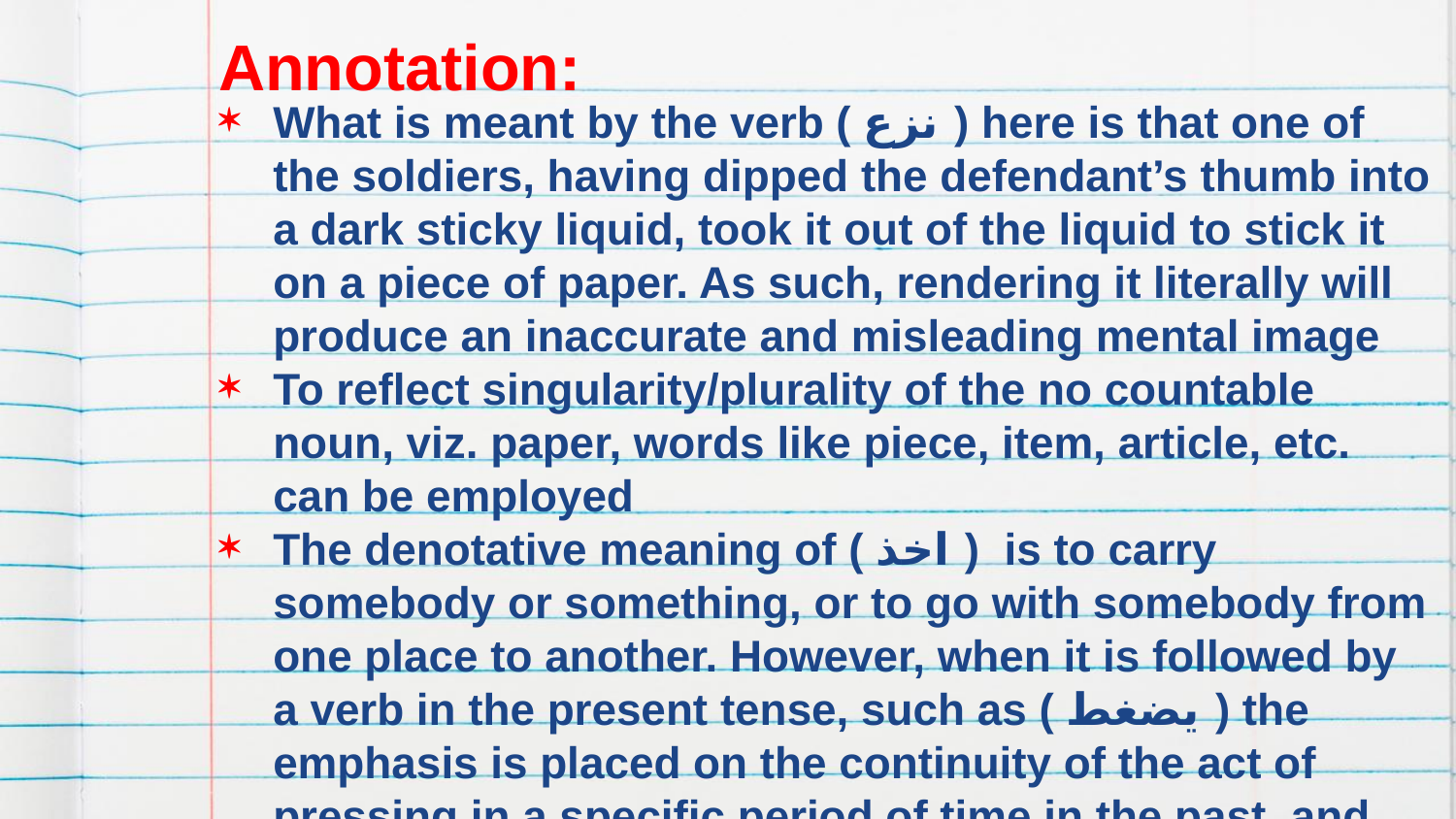

# Annotation:
What is meant by the verb ( نزع ) here is that one of the soldiers, having dipped the defendant’s thumb into a dark sticky liquid, took it out of the liquid to stick it on a piece of paper. As such, rendering it literally will produce an inaccurate and misleading mental image
To reflect singularity/plurality of the no countable noun, viz. paper, words like piece, item, article, etc. can be employed
The denotative meaning of ( اخذ )  is to carry somebody or something, or to go with somebody from one place to another. However, when it is followed by a verb in the present tense, such as ( يضغط ) the emphasis is placed on the continuity of the act of pressing in a specific period of time in the past, and thus it is best rendered as to begin or to start in the past.